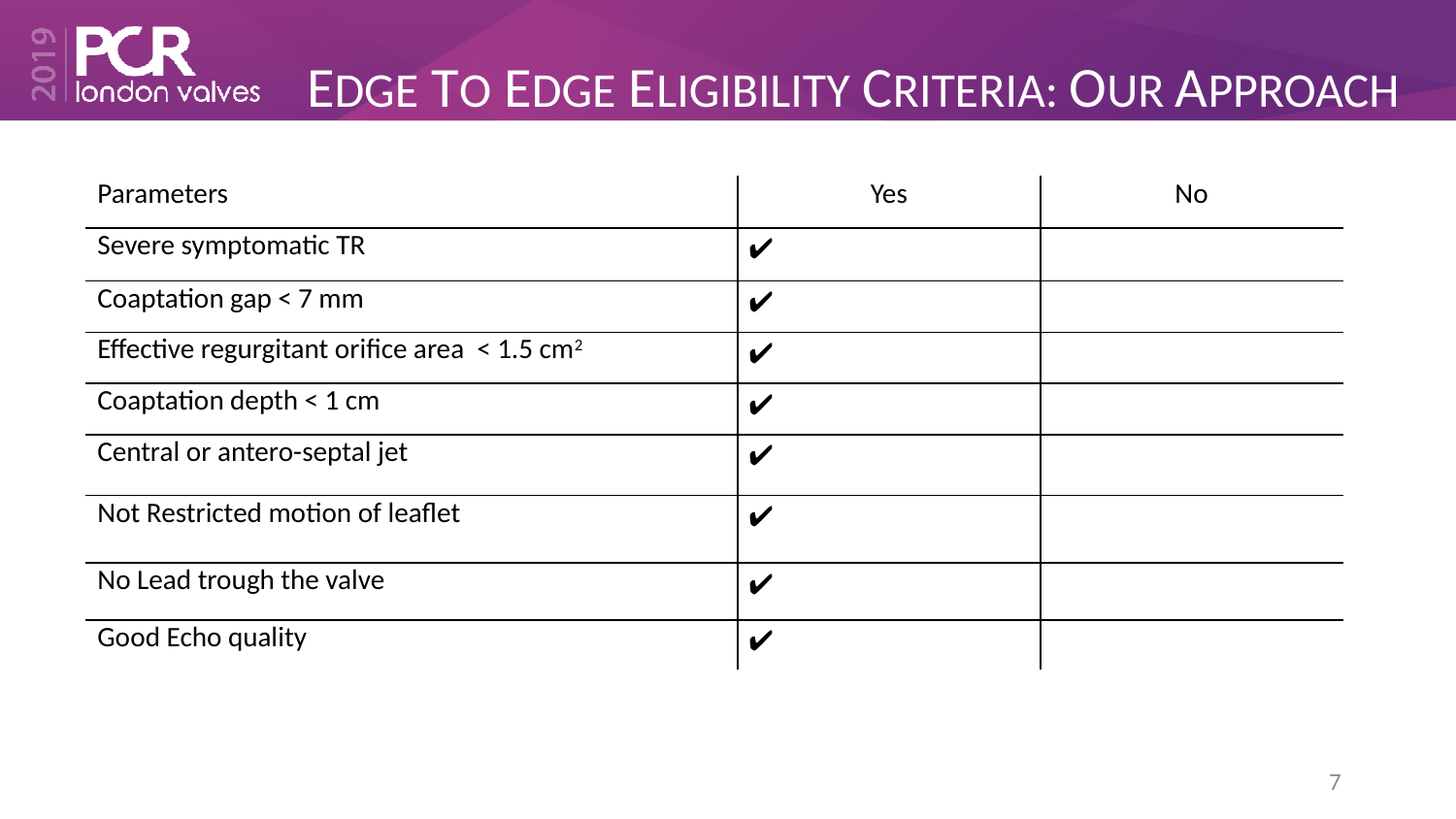

EDGE TO EDGE ELIGIBILITY CRITERIA: OUR APPROACH
| Parameters | Yes | No |
| --- | --- | --- |
| Severe symptomatic TR | ✔ |  |
| Coaptation gap < 7 mm | ✔ |  |
| Effective regurgitant orifice area < 1.5 cm2 | ✔ |  |
| Coaptation depth < 1 cm | ✔ |  |
| Central or antero-septal jet | ✔ |  |
| Not Restricted motion of leaflet | ✔ |  |
| No Lead trough the valve | ✔ |  |
| Good Echo quality | ✔ |  |
7